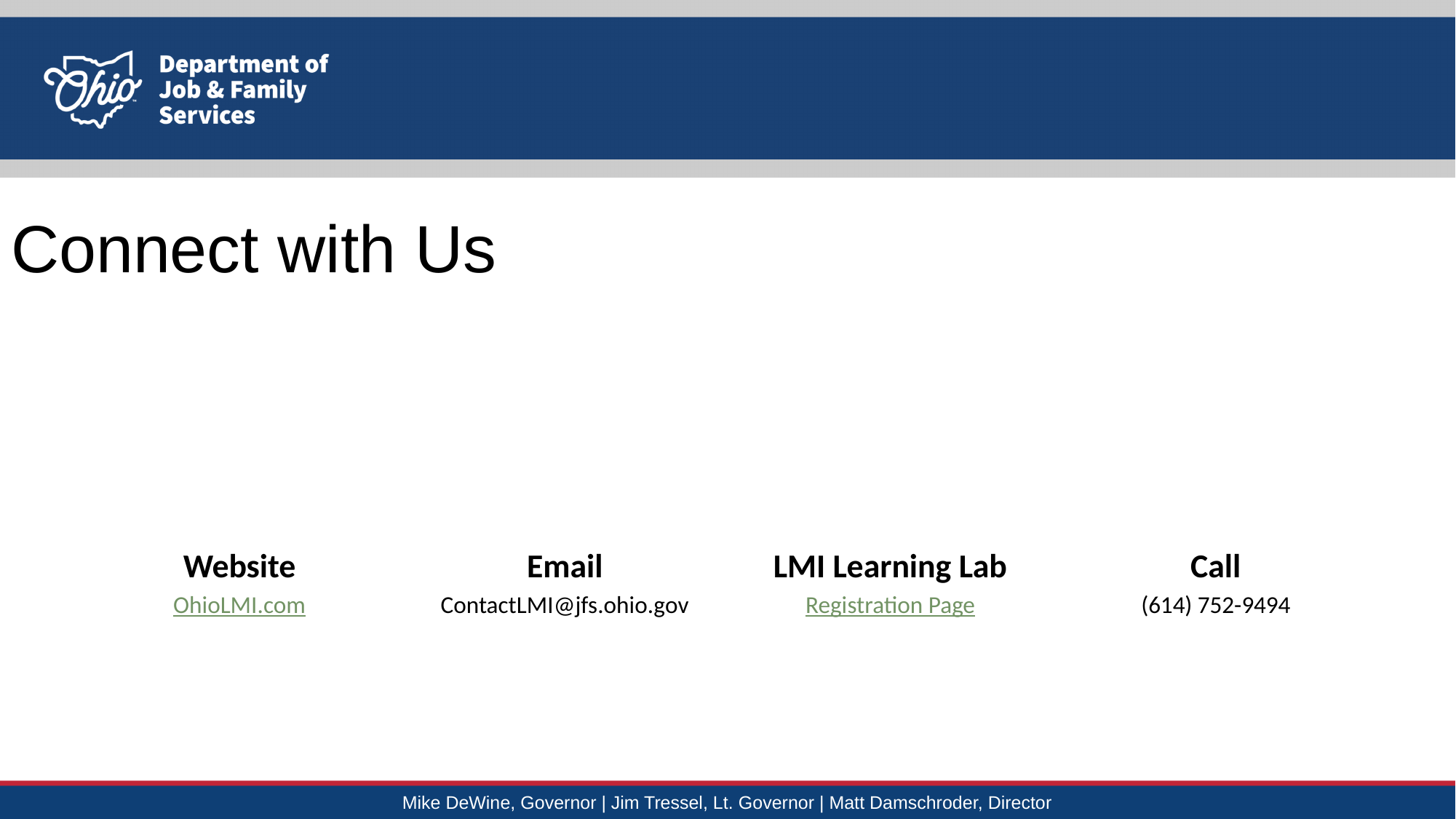

Connect with Us
Website
OhioLMI.com
Email
ContactLMI@jfs.ohio.gov
LMI Learning Lab
Registration Page
Call
(614) 752-9494